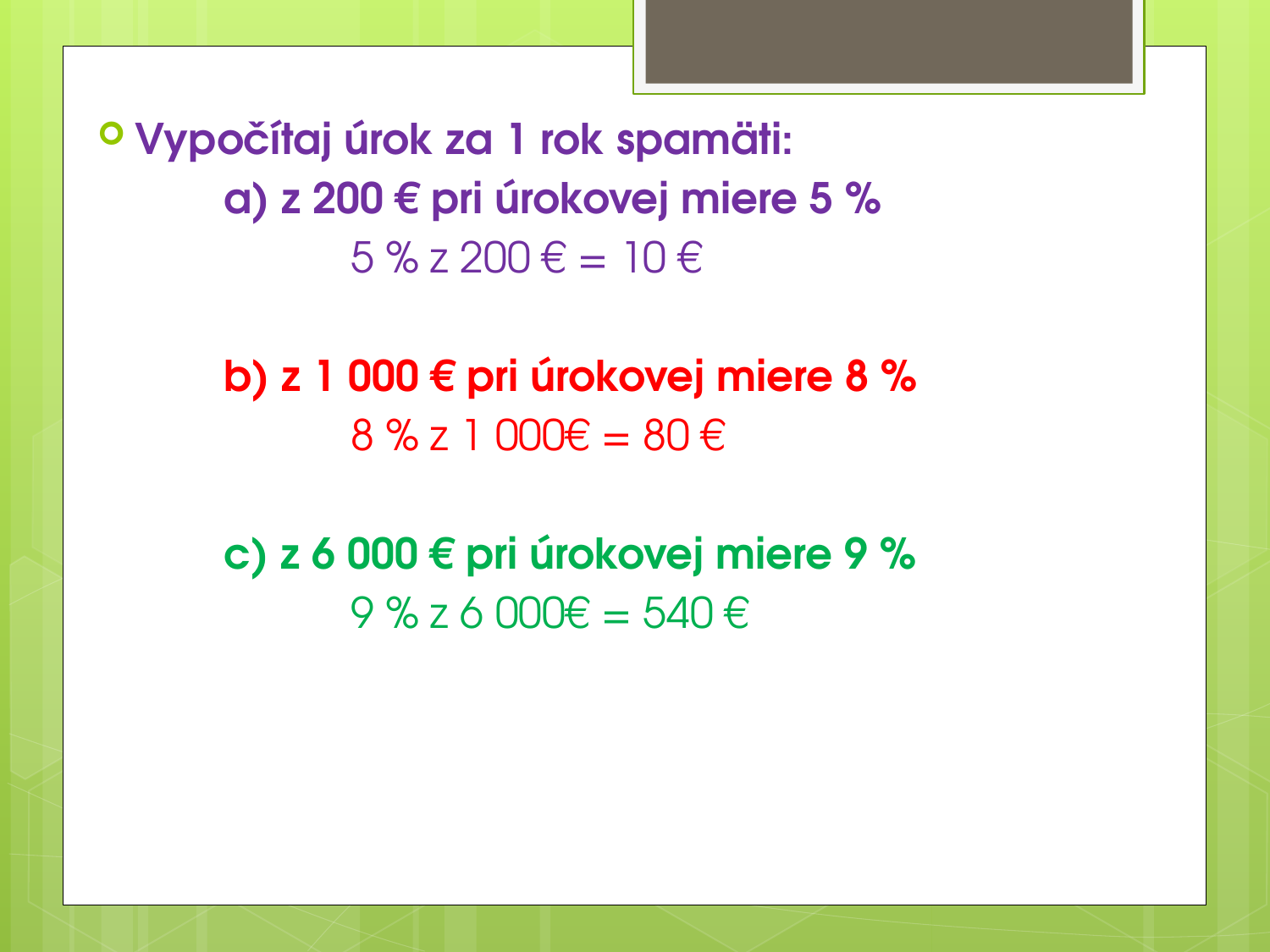

Vypočítaj úrok za 1 rok spamäti:
	a) z 200 € pri úrokovej miere 5 %
		5 % z 200 € = 10 €

	b) z 1 000 € pri úrokovej miere 8 %
		8 % z 1 000€ = 80 €

	c) z 6 000 € pri úrokovej miere 9 %
		9 % z 6 000€ = 540 €